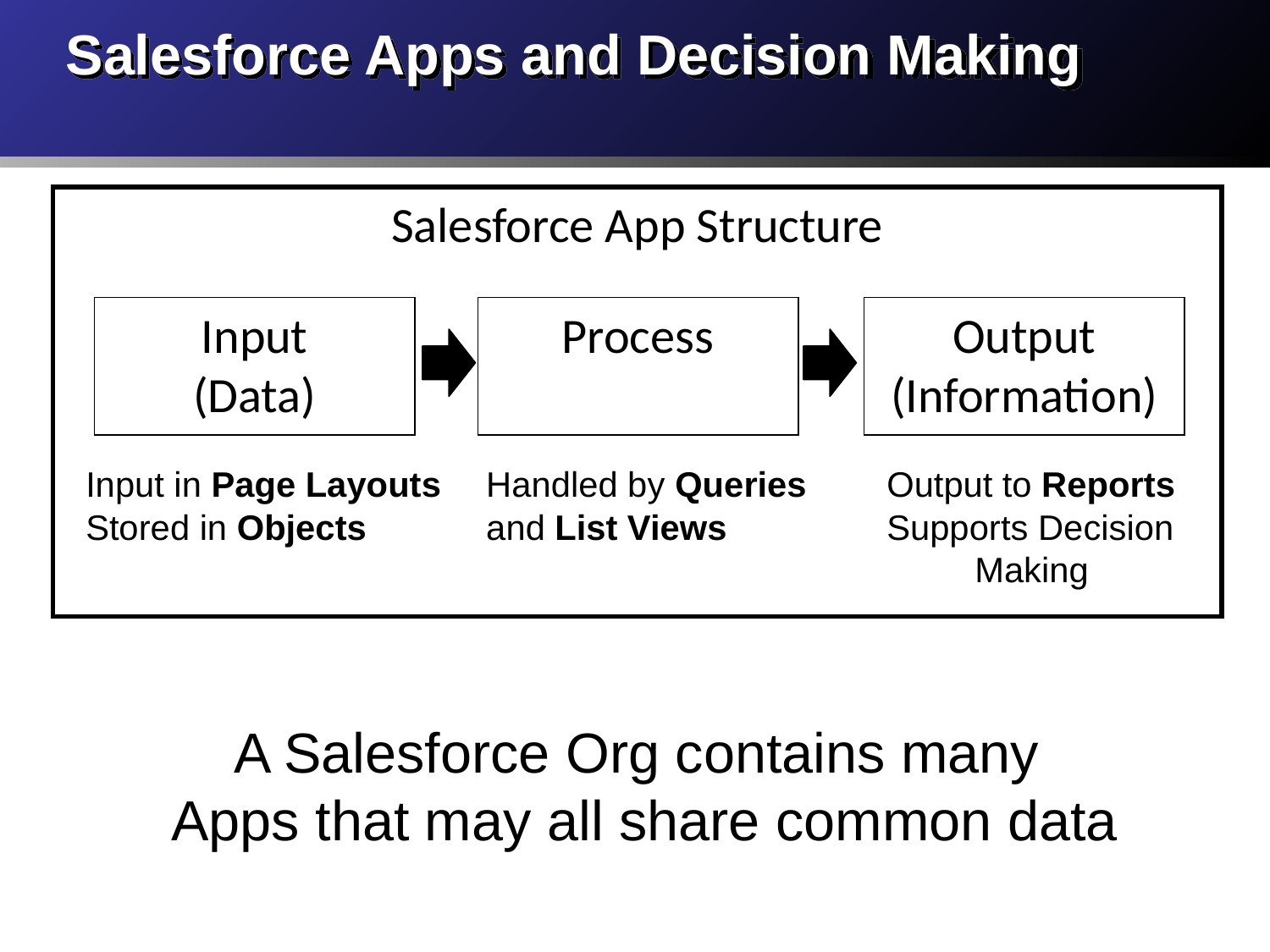

Salesforce Apps and Decision Making
Salesforce App Structure
Input
(Data)
Process
Output
(Information)

Input in Page Layouts	  Handled by Queries	    Output to Reports
Stored in Objects	  and List Views	    Supports Decision 							Making

A Salesforce Org contains many
Apps that may all share common data